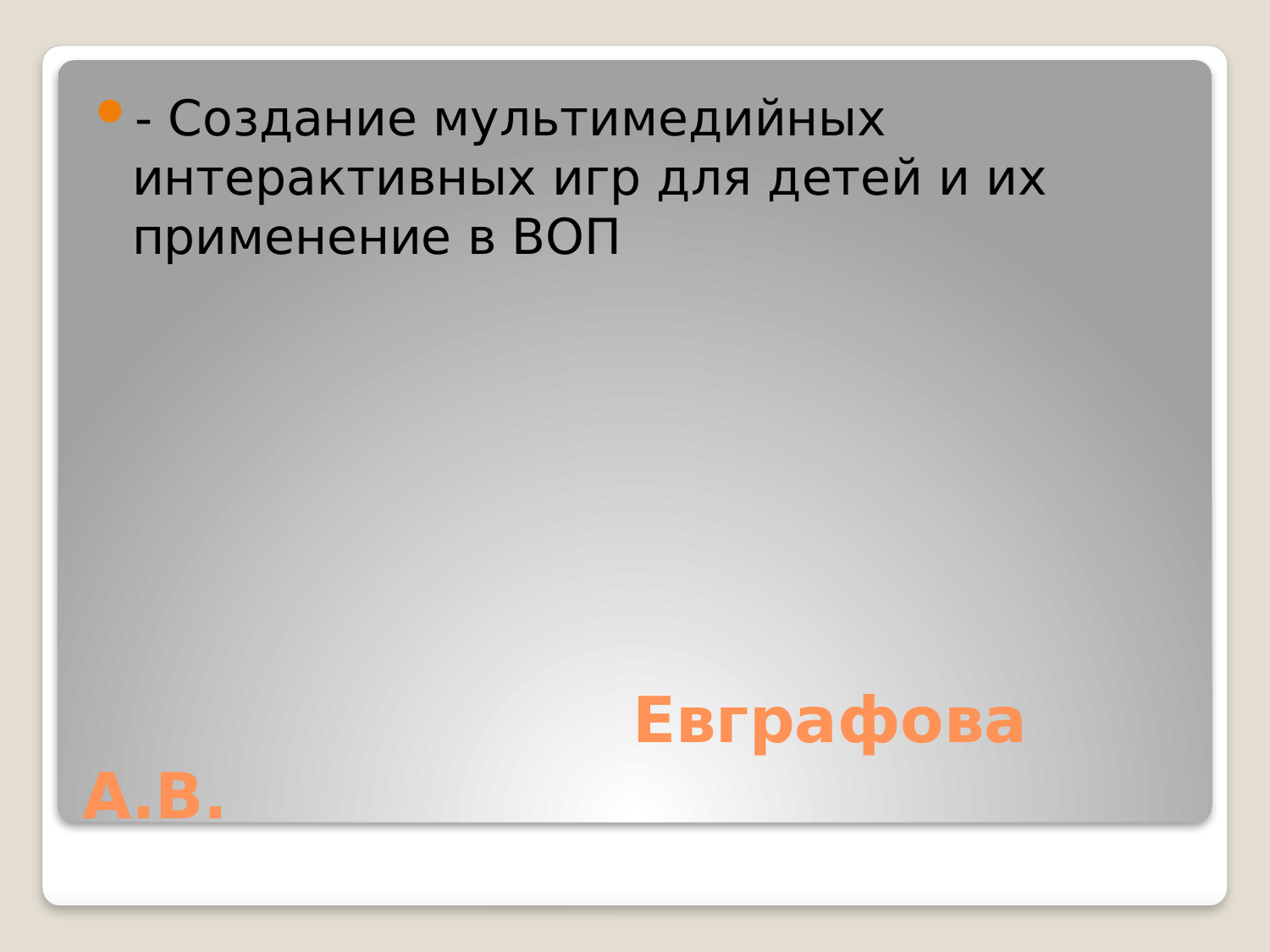

- Создание мультимедийных интерактивных игр для детей и их применение в ВОП

# Евграфова А.В.